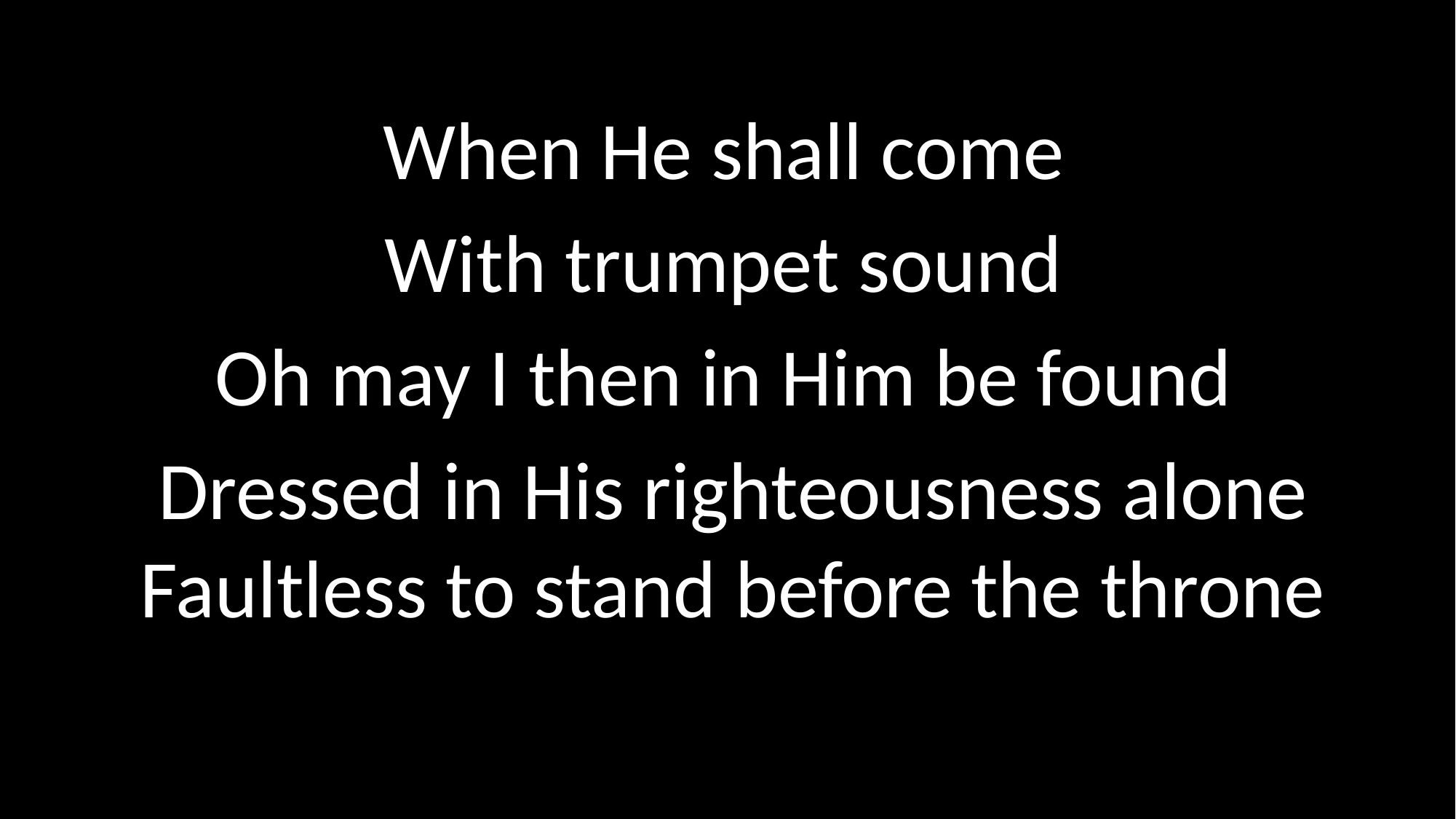

When He shall come
With trumpet sound
Oh may I then in Him be found
Dressed in His righteousness alone Faultless to stand before the throne